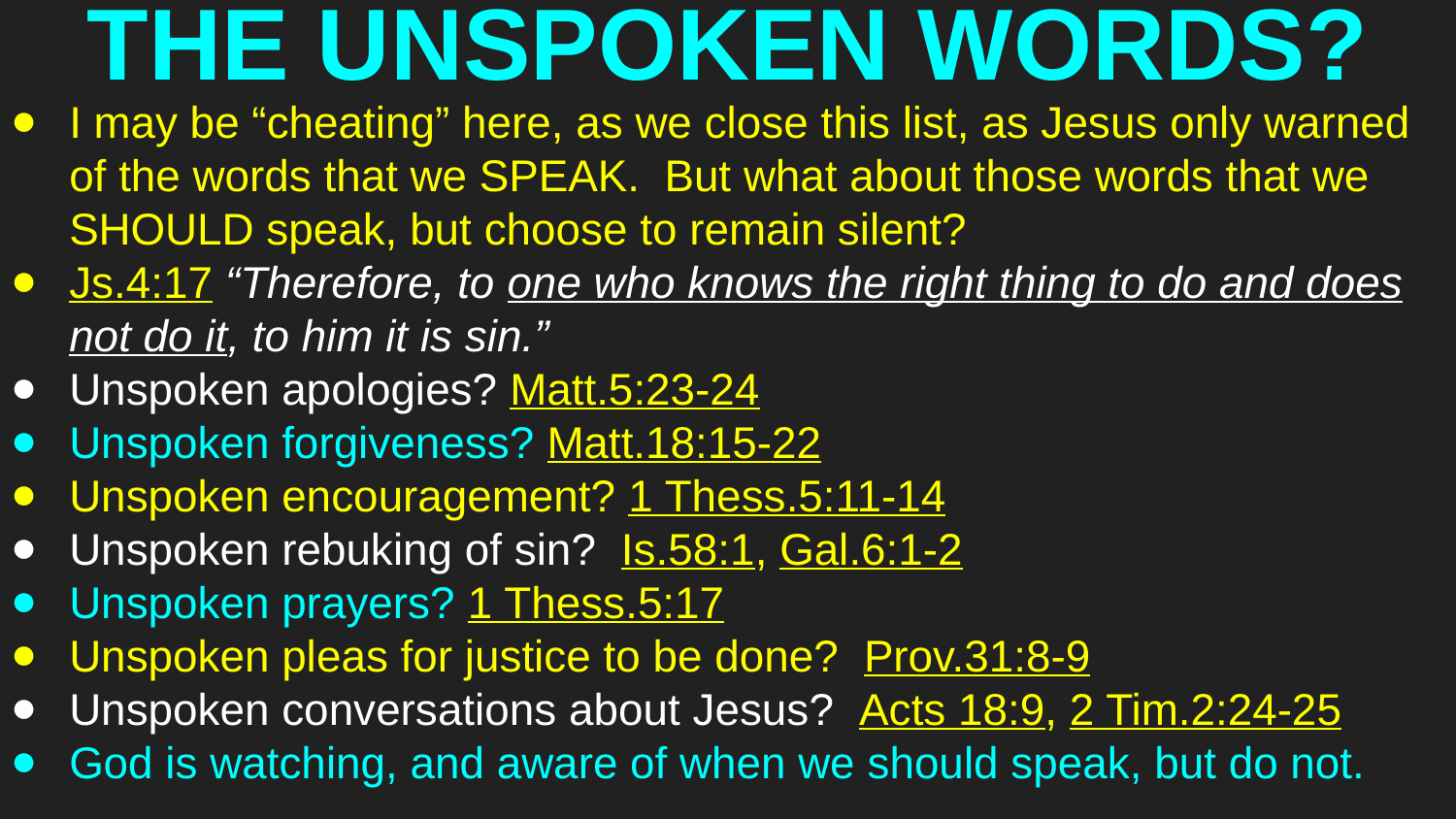

# THE UNSPOKEN WORDS?
I may be “cheating” here, as we close this list, as Jesus only warned of the words that we SPEAK.  But what about those words that we SHOULD speak, but choose to remain silent?
Js.4:17 “Therefore, to one who knows the right thing to do and does not do it, to him it is sin.”
Unspoken apologies? Matt.5:23-24
Unspoken forgiveness? Matt.18:15-22
Unspoken encouragement? 1 Thess.5:11-14
Unspoken rebuking of sin?  Is.58:1, Gal.6:1-2
Unspoken prayers? 1 Thess.5:17
Unspoken pleas for justice to be done?  Prov.31:8-9
Unspoken conversations about Jesus?  Acts 18:9, 2 Tim.2:24-25
God is watching, and aware of when we should speak, but do not.